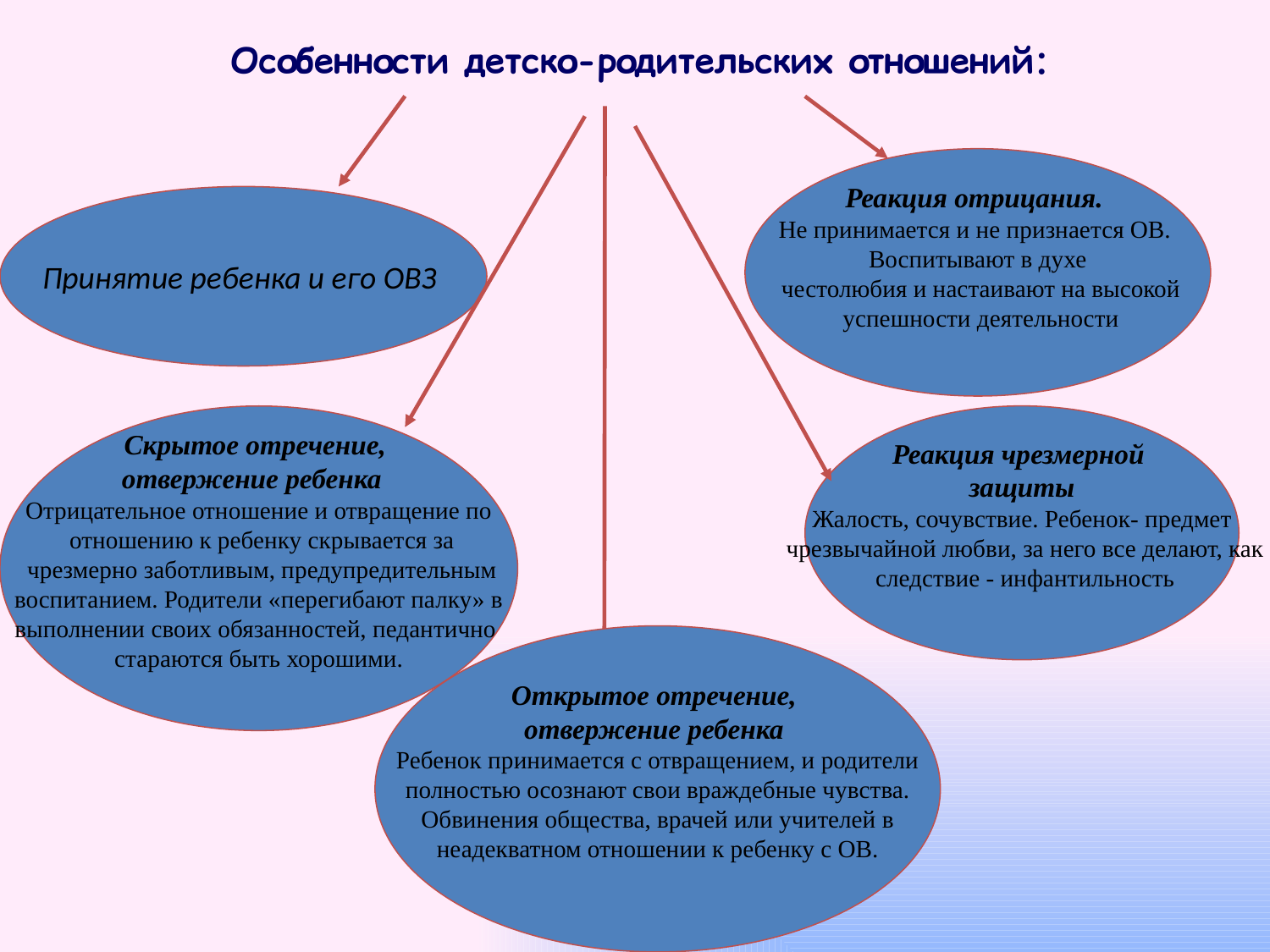

Особенности детско-родительских отношений:

Принятие ребенка и его ОВЗ

Реакция отрицания.
Не принимается и не признается ОВ.
Воспитывают в духе
 честолюбия и настаивают на высокой
 успешности деятельности

Открытое отречение,
отвержение ребенка
Ребенок принимается с отвращением, и родители
 полностью осознают свои враждебные чувства.
Обвинения общества, врачей или учителей в
 неадекватном отношении к ребенку с ОВ.

Скрытое отречение,
отвержение ребенка
Отрицательное отношение и отвращение по
 отношению к ребенку скрывается за
 чрезмерно заботливым, предупредительным
 воспитанием. Родители «перегибают палку» в
выполнении своих обязанностей, педантично
стараются быть хорошими.

Реакция чрезмерной
защиты
Жалость, сочувствие. Ребенок- предмет
 чрезвычайной любви, за него все делают, как
 следствие - инфантильность